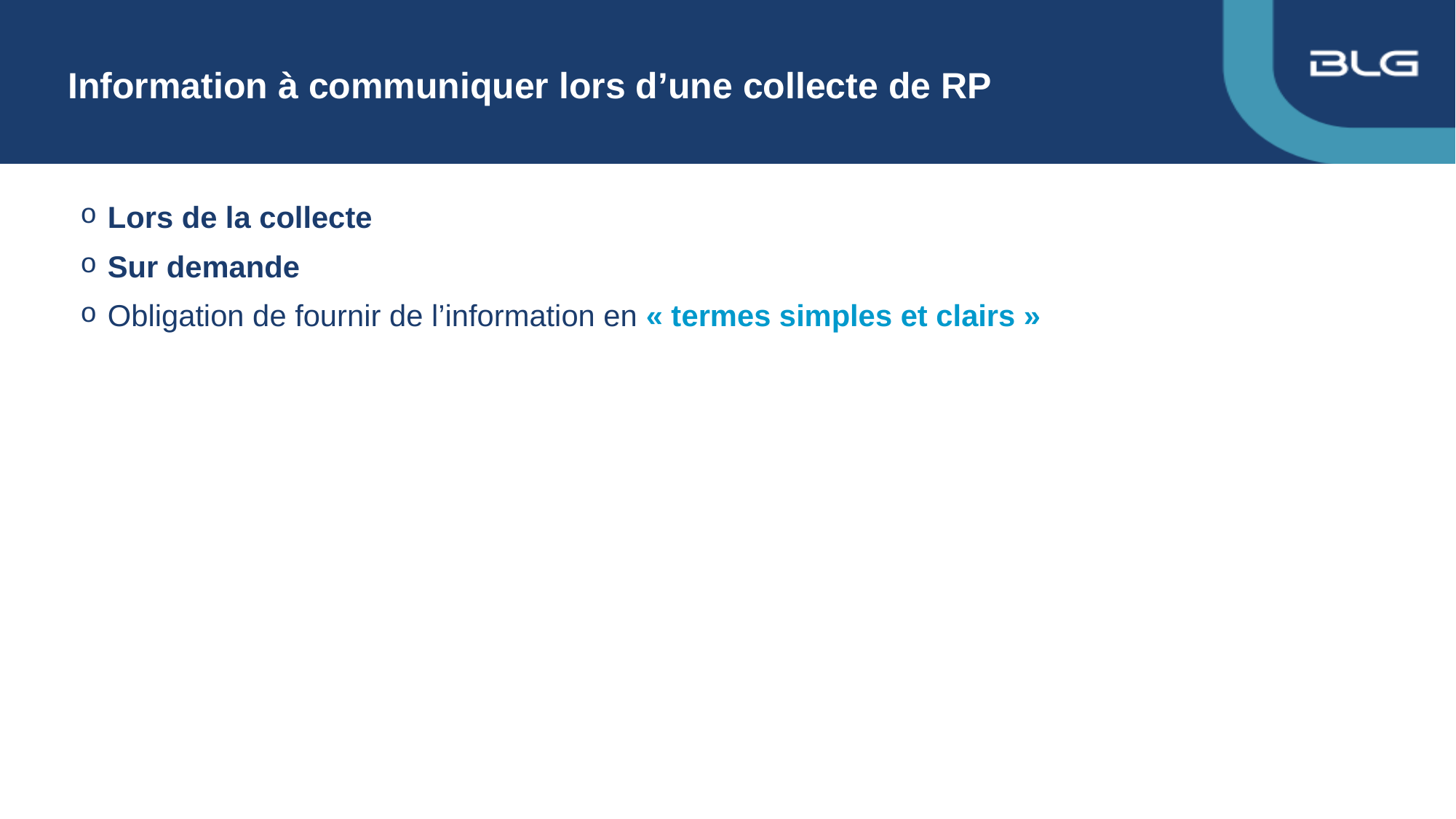

# Information à communiquer lors d’une collecte de RP
Lors de la collecte
Sur demande
Obligation de fournir de l’information en « termes simples et clairs »